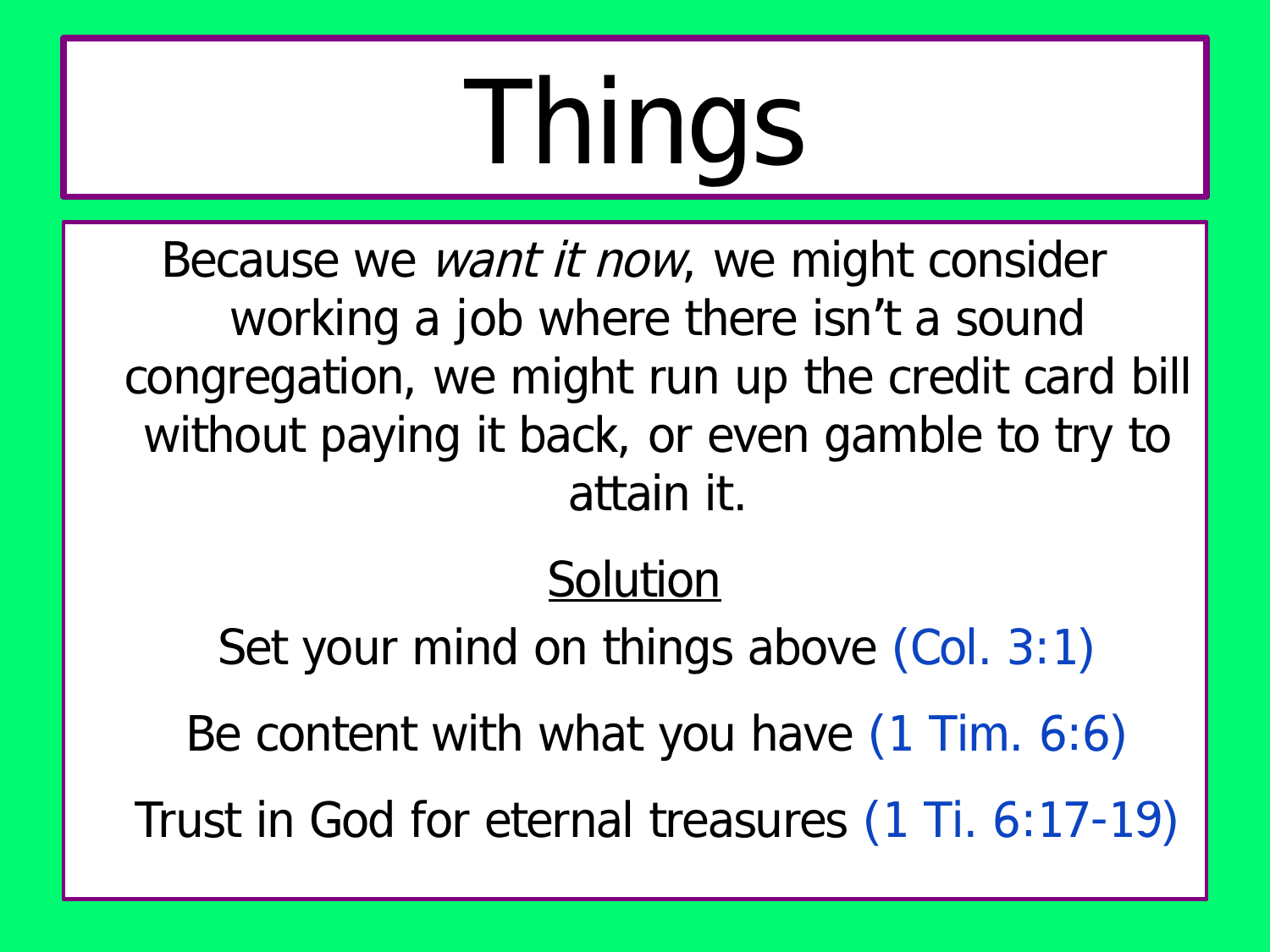

# Things
Because we want it now, we might consider working a job where there isn’t a sound congregation, we might run up the credit card bill without paying it back, or even gamble to try to attain it.

Solution
   Set your mind on things above (Col. 3:1)

   Be content with what you have (1 Tim. 6:6)

   Trust in God for eternal treasures (1 Ti. 6:17-19)